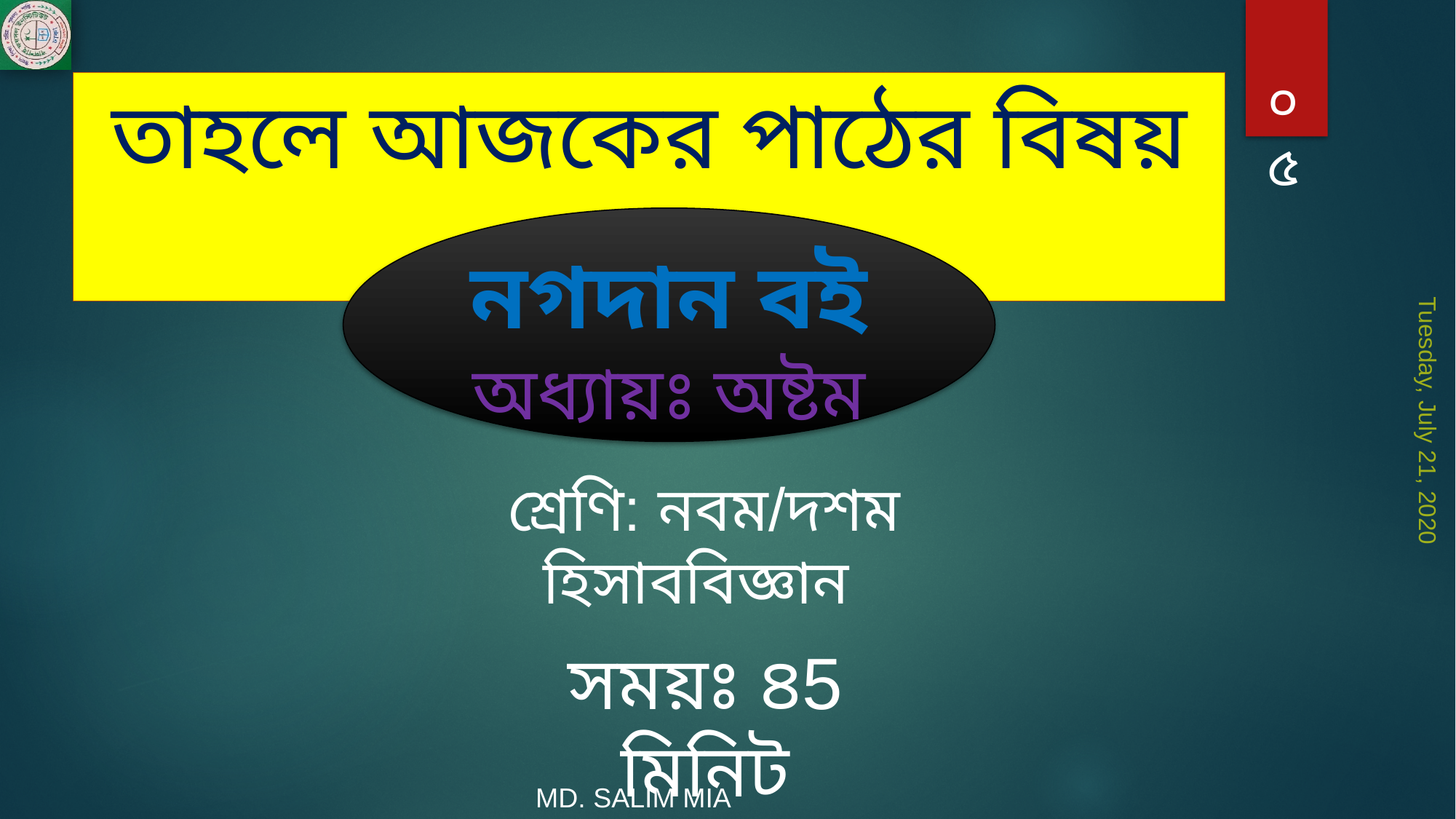

০৫
তাহলে আজকের পাঠের বিষয় হলো -

নগদান বই
অধ্যায়ঃ অষ্টম

Tuesday, July 21, 2020
শ্রেণি: নবম/দশম
হিসাববিজ্ঞান
সময়ঃ ৪5 মিনিট